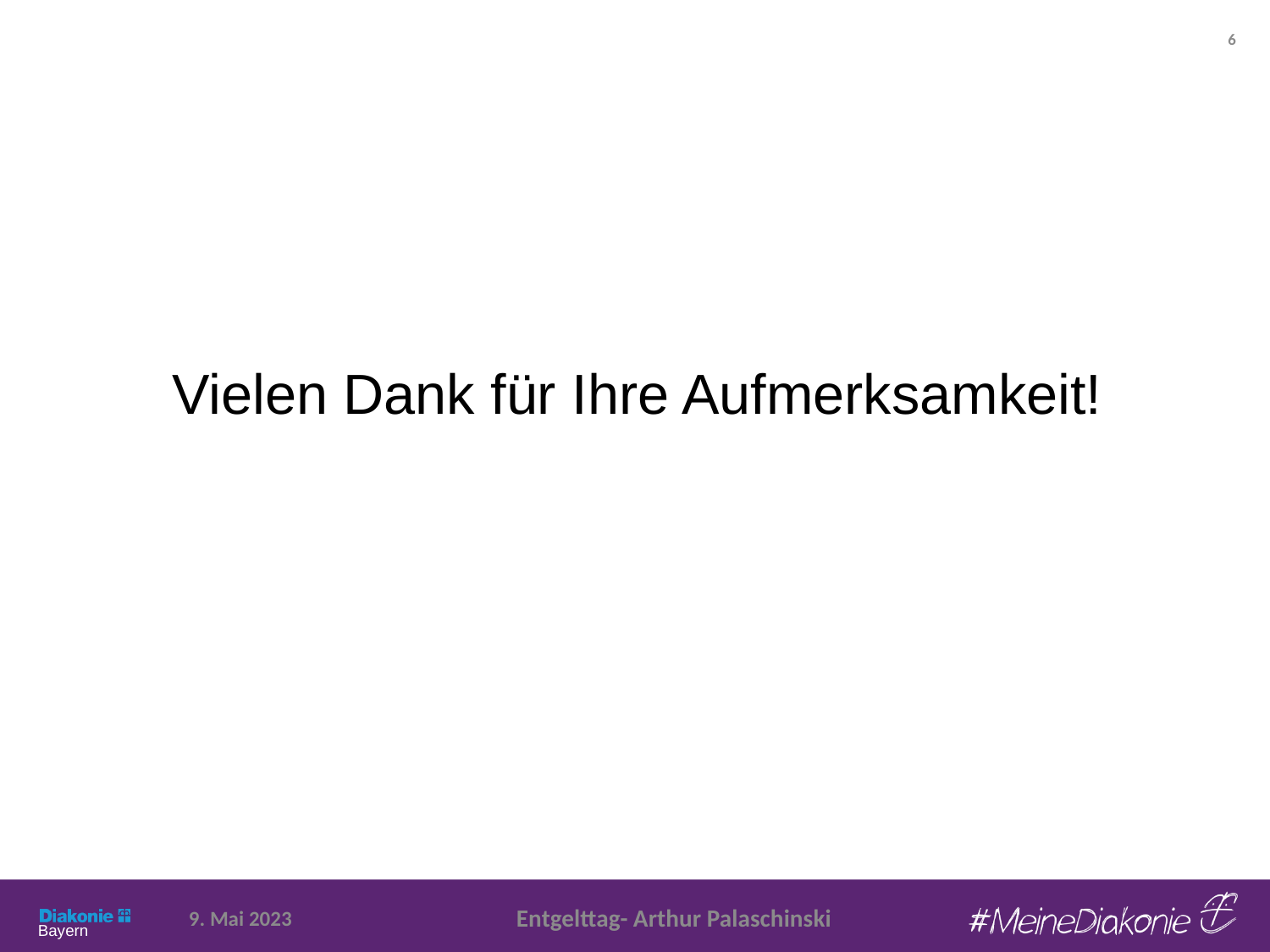

6
#

Vielen Dank für Ihre Aufmerksamkeit!
Entgelttag- Arthur Palaschinski
9. Mai 2023